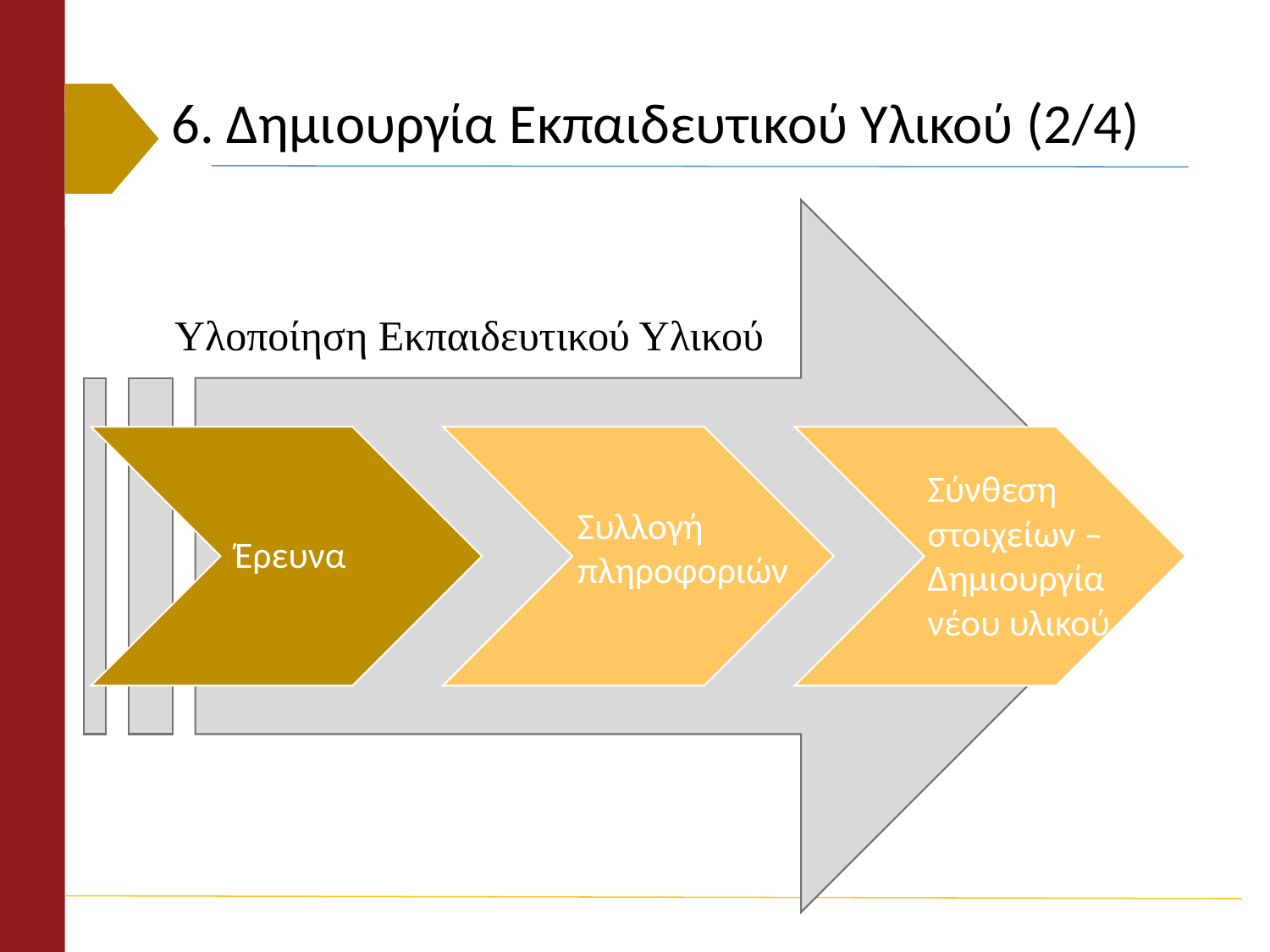

# 6. Δημιουργία Εκπαιδευτικού Υλικού (2/4)

Έρευνα

Υλοποίηση Εκπαιδευτικού Υλικού
Σύνθεση στοιχείων –
Δημιουργία νέου υλικού
Συλλογή πληροφοριών